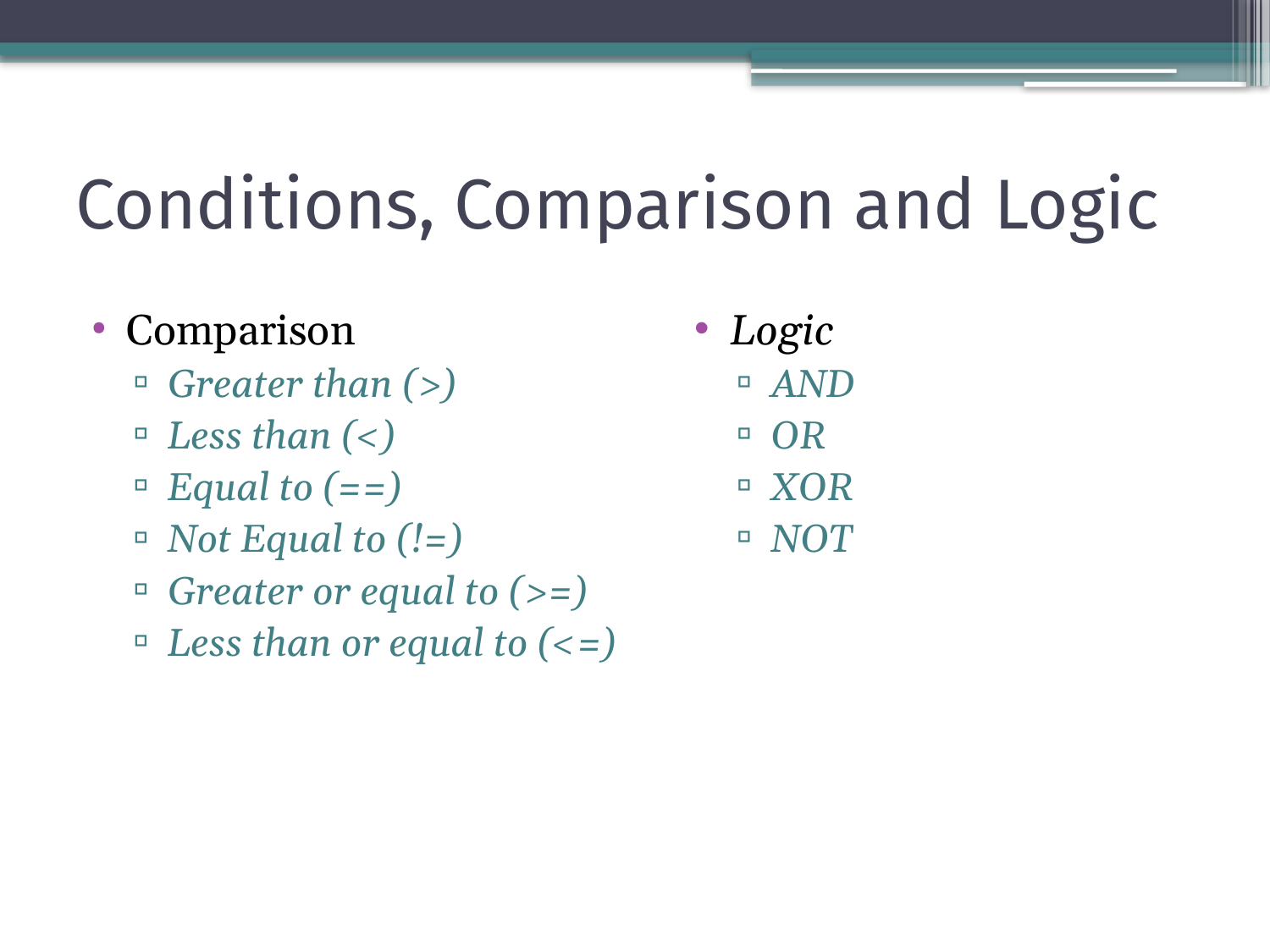

# Conditions, Comparison and Logic
Comparison
Greater than (>)
Less than (<)
Equal to (==)
Not Equal to (!=)
Greater or equal to (>=)
Less than or equal to (<=)

Logic
AND
OR
XOR
NOT